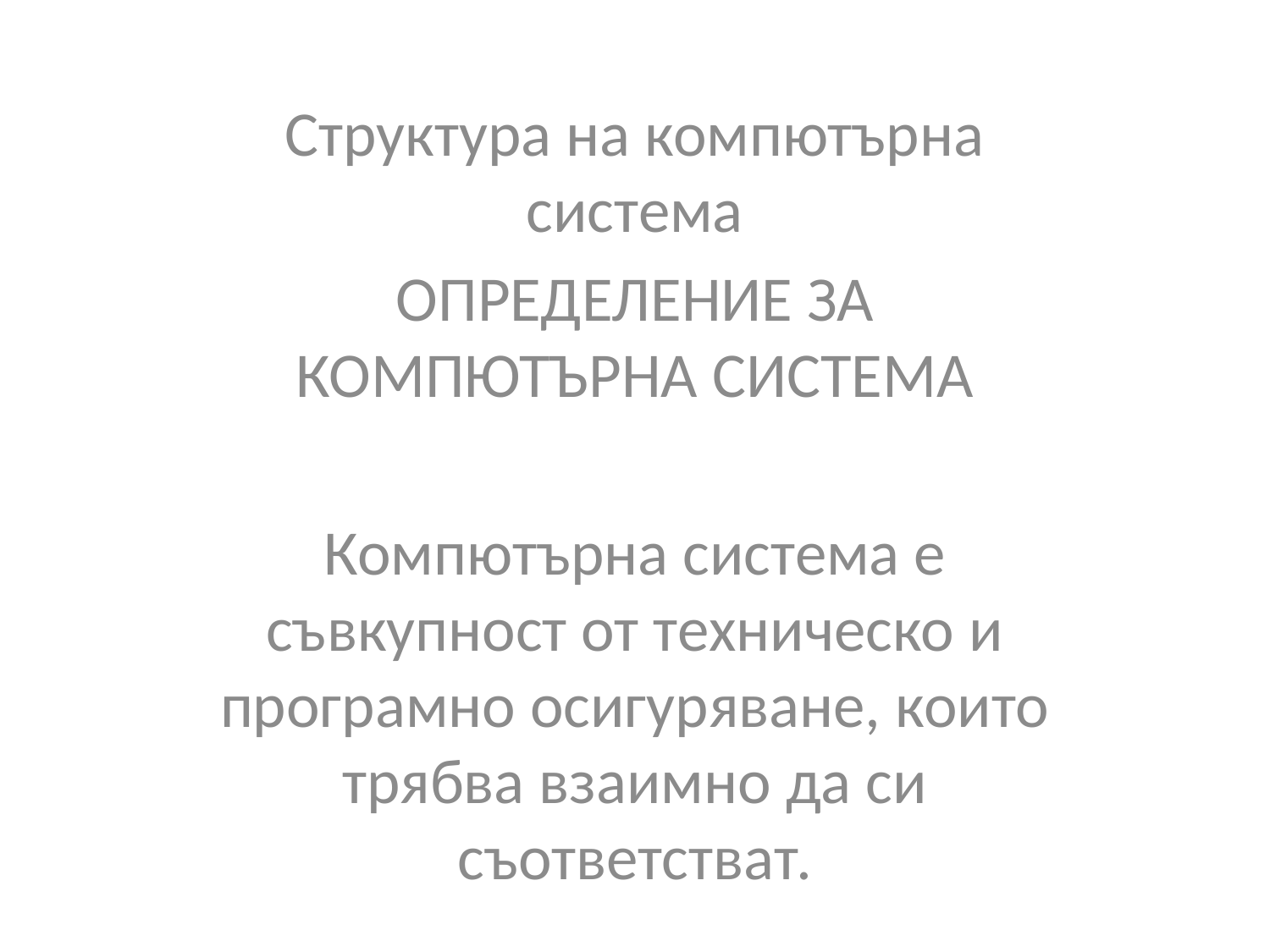

Структура на компютърна система
ОПРЕДЕЛЕНИЕ ЗА КОМПЮТЪРНА СИСТЕМА

Компютърна система е съвкупност от техническо и програмно осигуряване, които трябва взаимно да си съответстват.